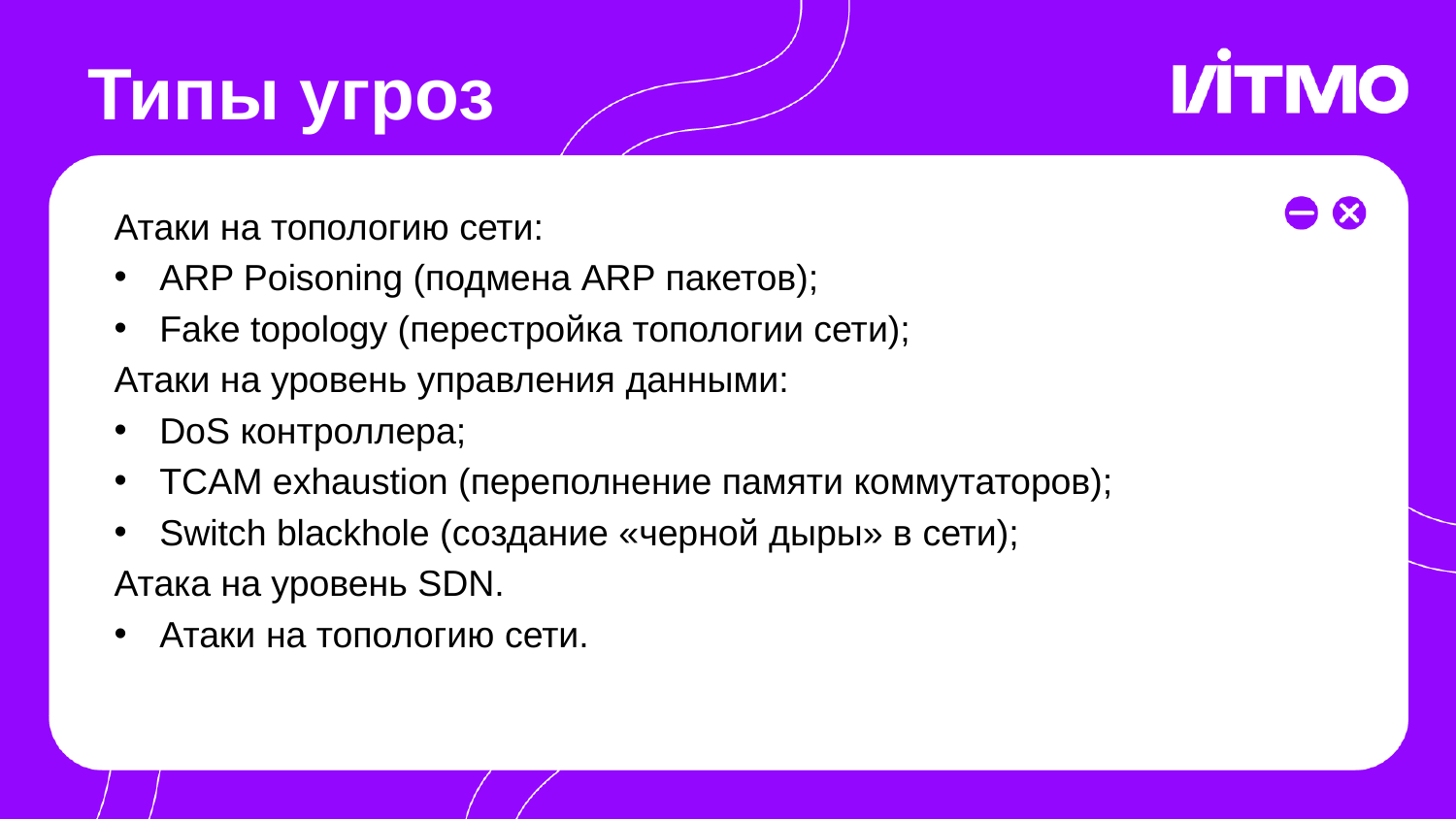

# Типы угроз
Атаки на топологию сети:
ARP Poisoning (подмена ARP пакетов);
Fake topology (перестройка топологии сети);
Атаки на уровень управления данными:
DoS контроллера;
TCAM exhaustion (переполнение памяти коммутаторов);
Switch blackhole (создание «черной дыры» в сети);
Атака на уровень SDN.
Атаки на топологию сети.